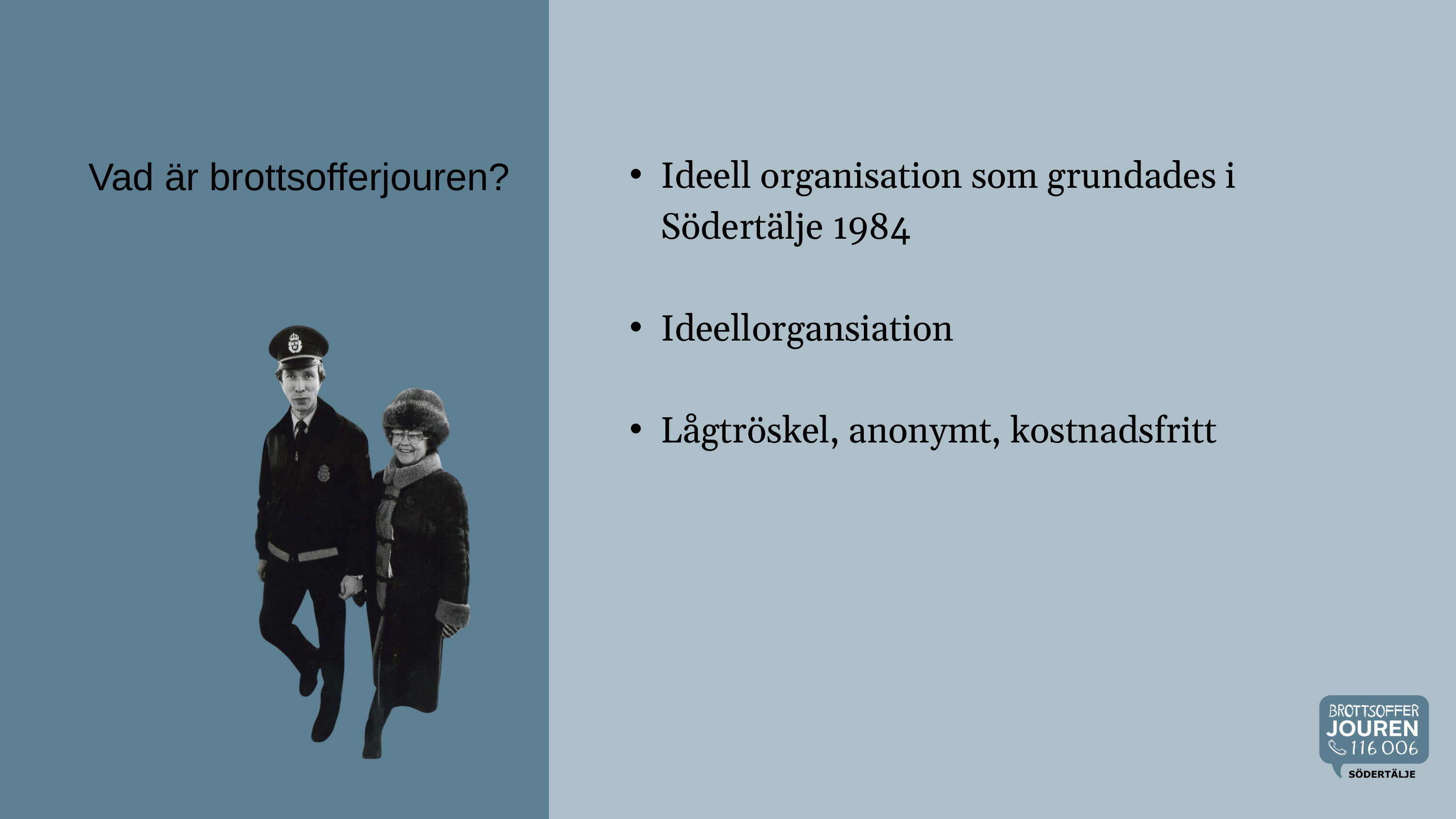

Vad är brottsofferjouren?
Ideell organisation som grundades i Södertälje 1984
Ideellorgansiation
Lågtröskel, anonymt, kostnadsfritt